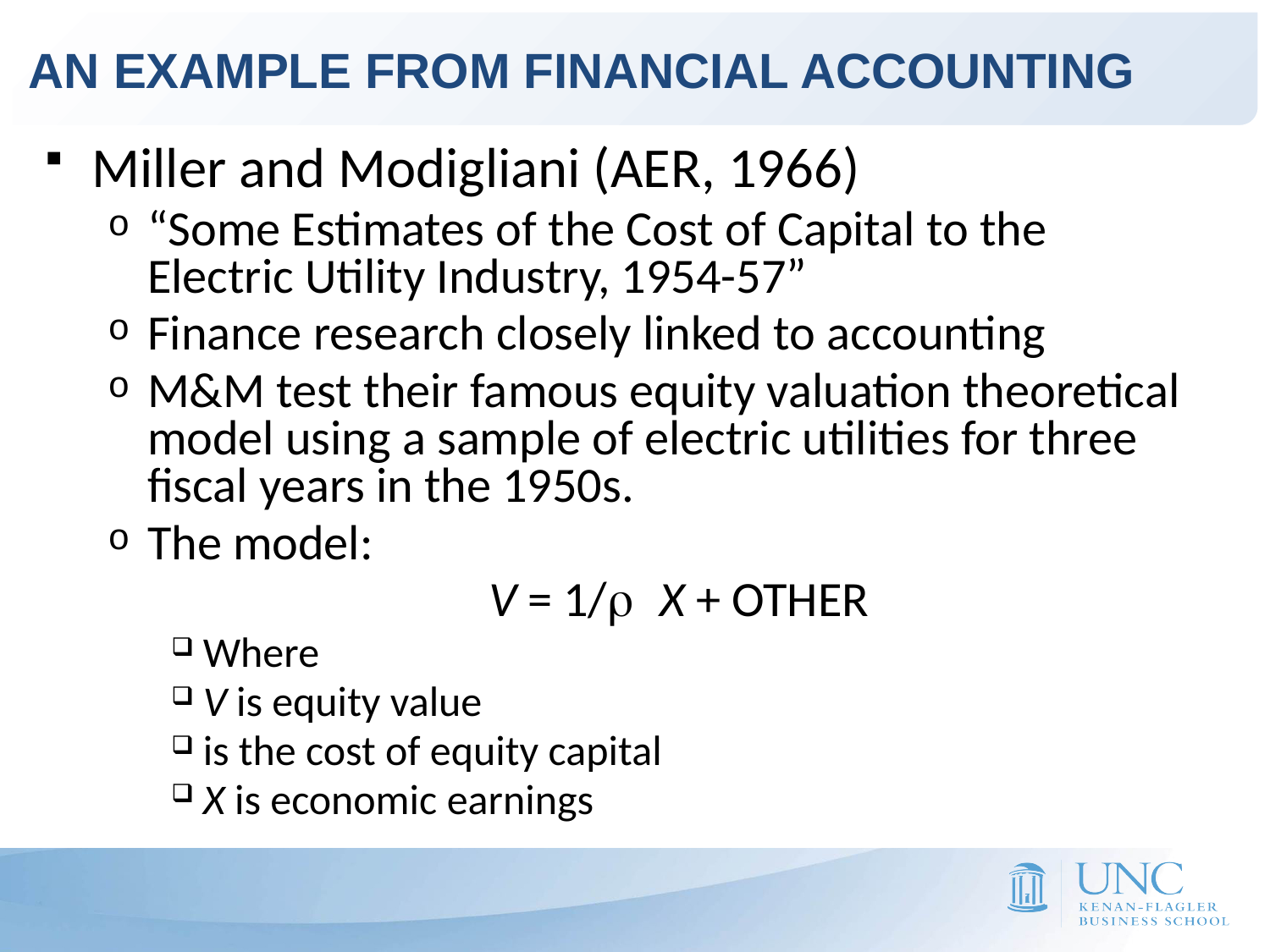

AN EXAMPLE FROM FINANCIAL ACCOUNTING
Miller and Modigliani (AER, 1966)
“Some Estimates of the Cost of Capital to the Electric Utility Industry, 1954-57”
Finance research closely linked to accounting
M&M test their famous equity valuation theoretical model using a sample of electric utilities for three fiscal years in the 1950s.
The model:
			V = 1/ρ X + OTHER
Where
V is equity value
is the cost of equity capital
X is economic earnings